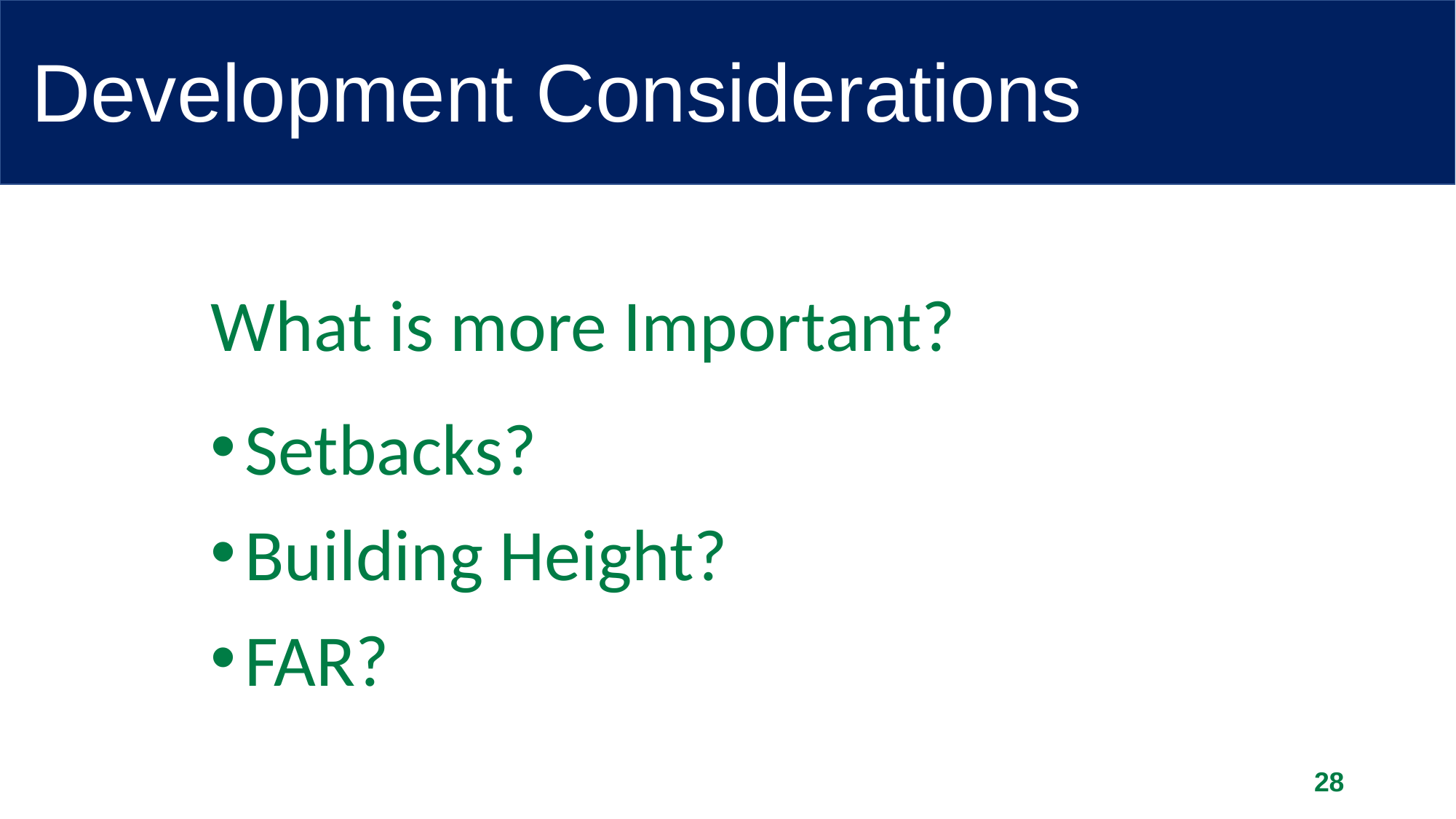

# Development Considerations
What is more Important?
Setbacks?
Building Height?
FAR?
28